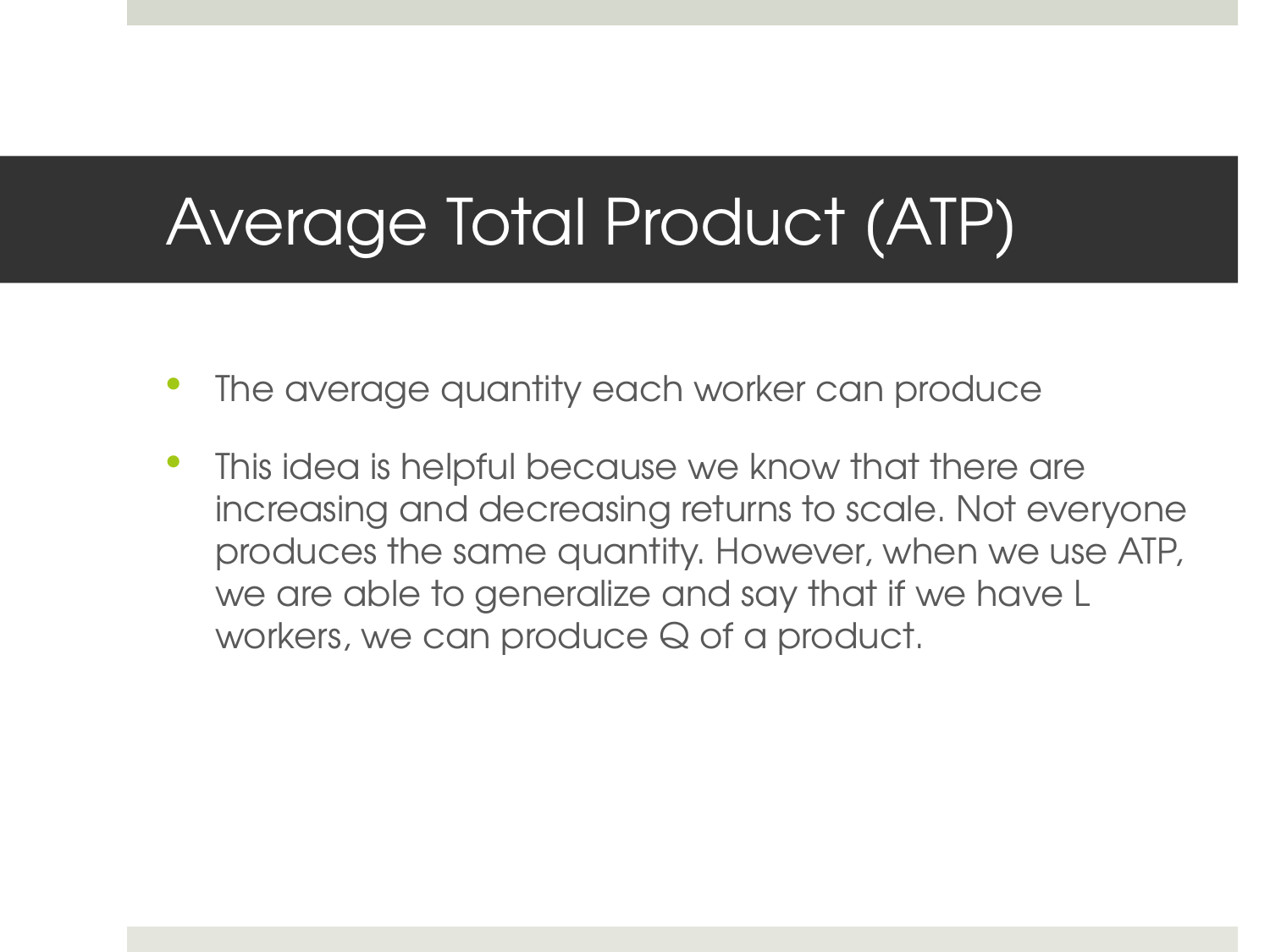

# Average Total Product (ATP)
The average quantity each worker can produce
This idea is helpful because we know that there are increasing and decreasing returns to scale. Not everyone produces the same quantity. However, when we use ATP, we are able to generalize and say that if we have L workers, we can produce Q of a product.